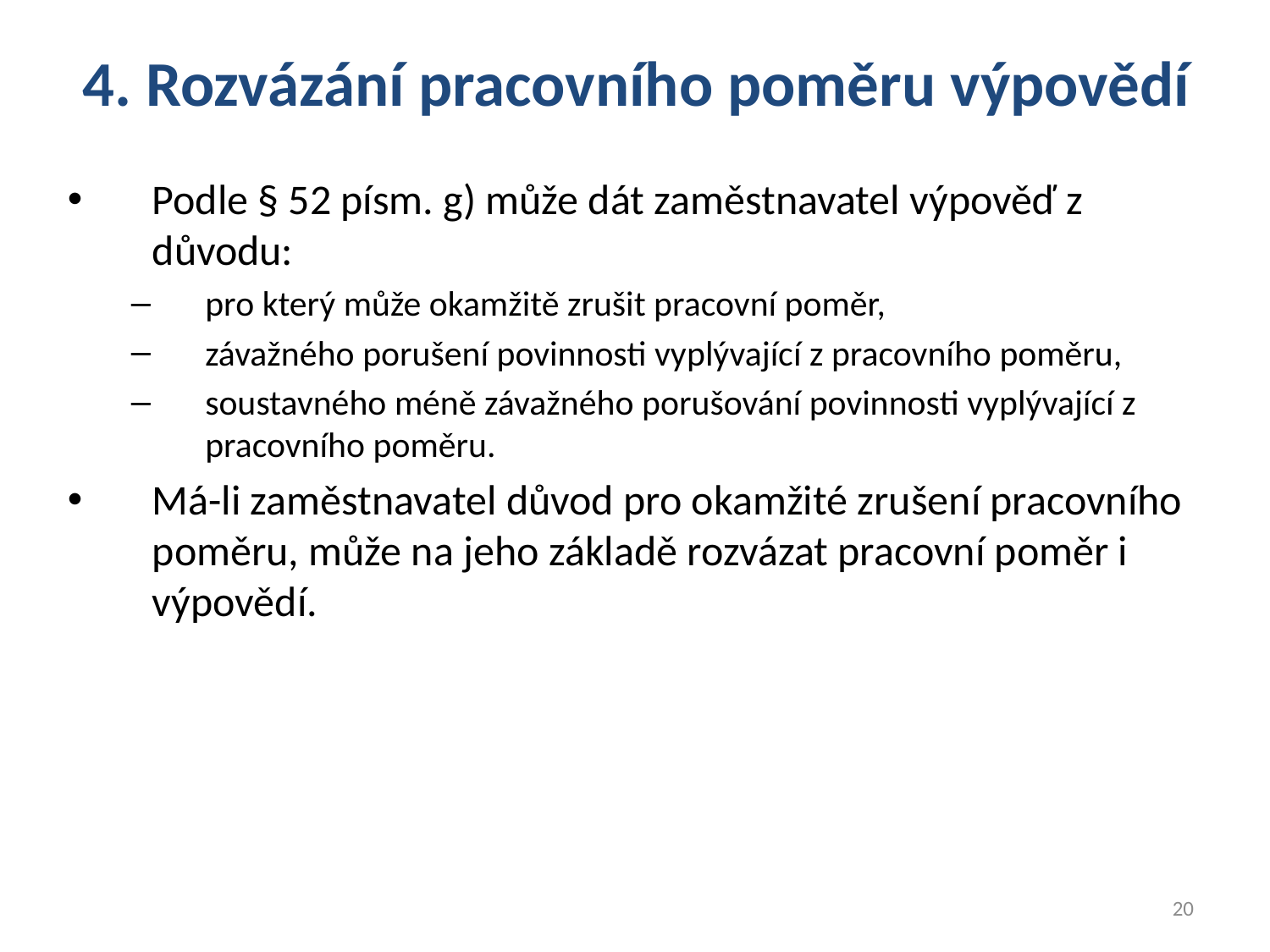

4. Rozvázání pracovního poměru výpovědí

Podle § 52 písm. g) může dát zaměstnavatel výpověď z důvodu:
pro který může okamžitě zrušit pracovní poměr,
závažného porušení povinnosti vyplývající z pracovního poměru,
soustavného méně závažného porušování povinnosti vyplývající z pracovního poměru.
Má-li zaměstnavatel důvod pro okamžité zrušení pracovního poměru, může na jeho základě rozvázat pracovní poměr i výpovědí.
20